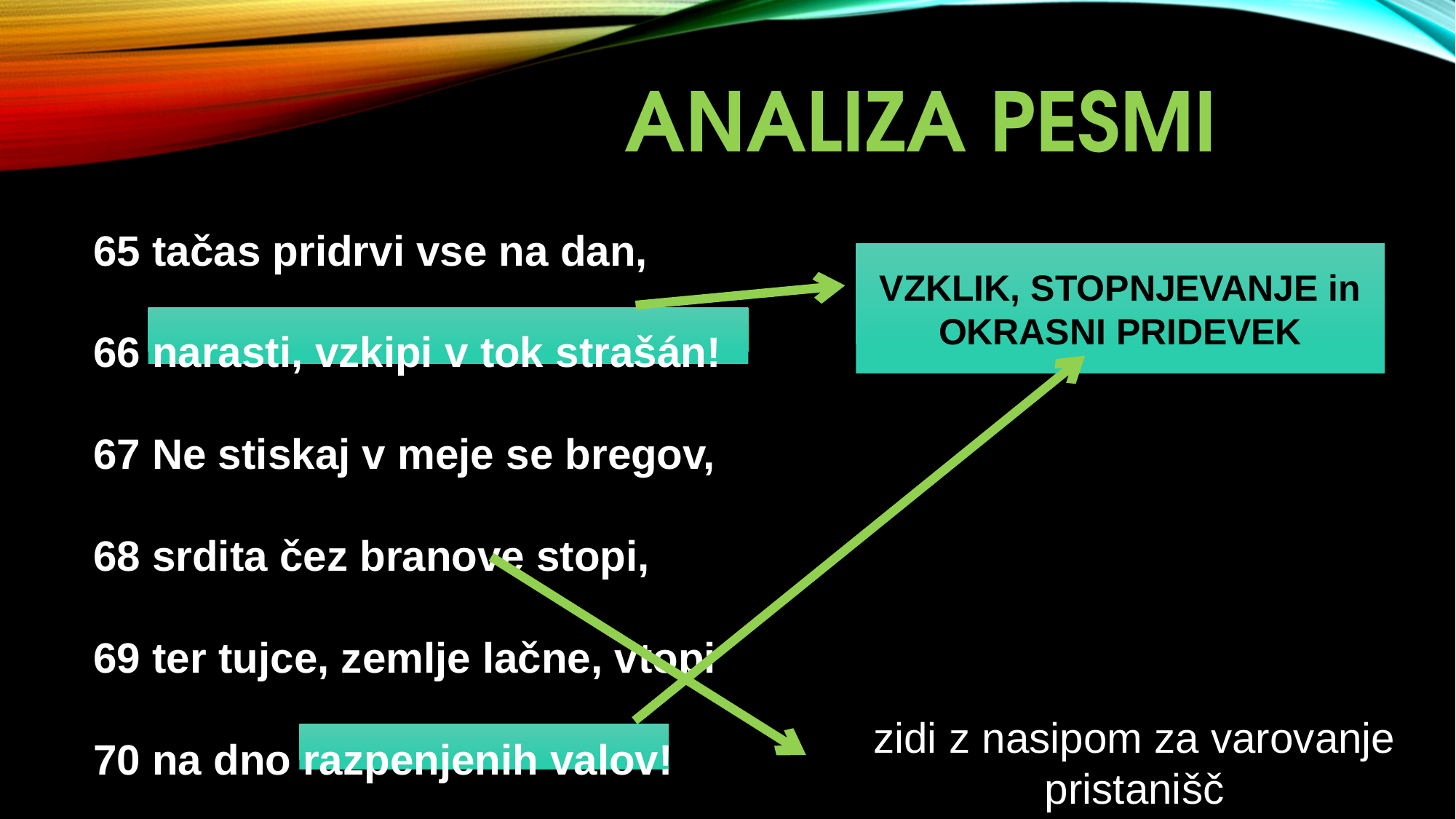

ANALIZA PESMI
65 tačas pridrvi vse na dan,
66 narasti, vzkipi v tok strašán!
67 Ne stiskaj v meje se bregov,
68 srdita čez branove stopi,
69 ter tujce, zemlje lačne, vtopi
70 na dno razpenjenih valov!

VZKLIK, STOPNJEVANJE in OKRASNI PRIDEVEK

zidi z nasipom za varovanje pristanišč